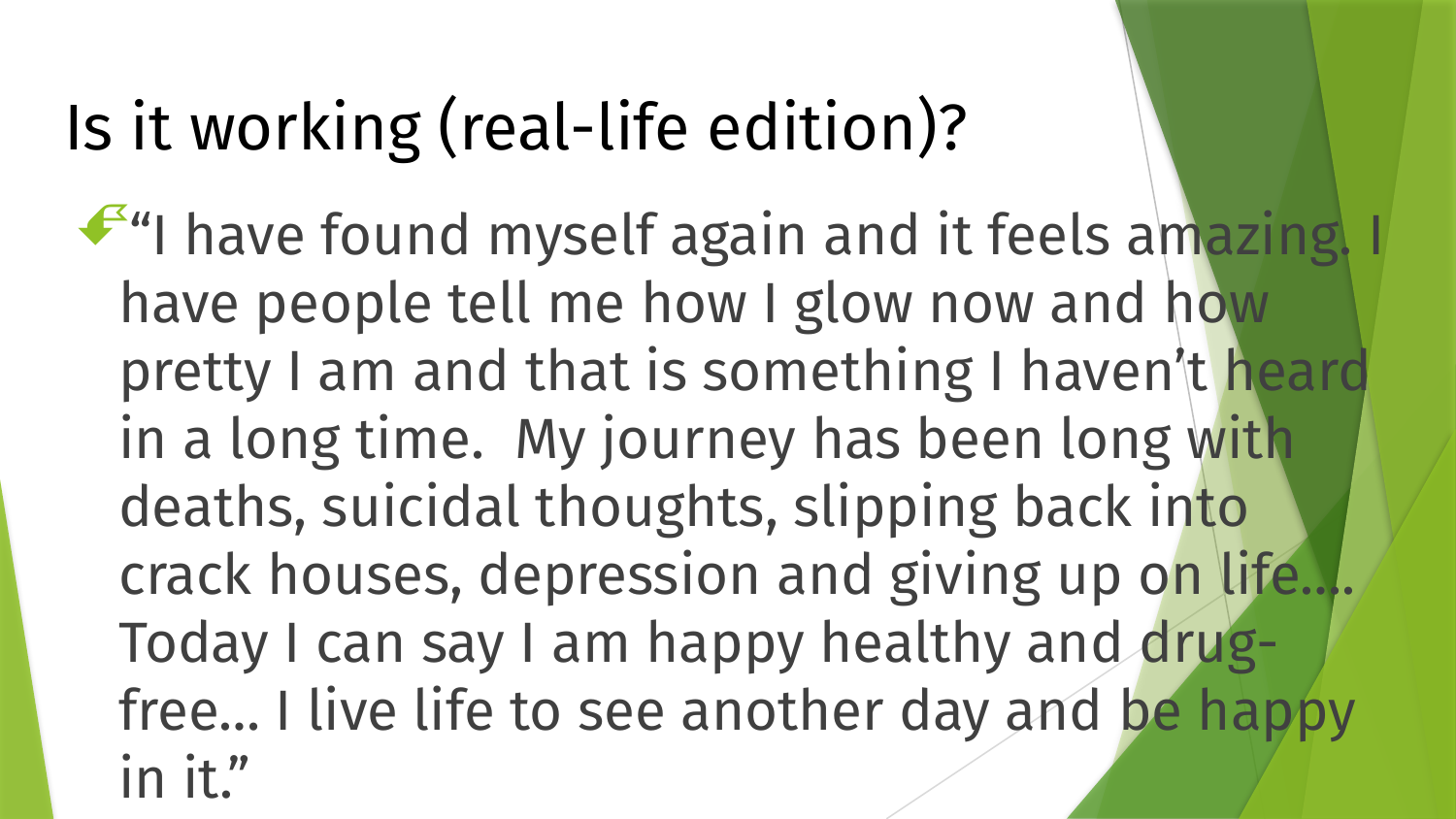

# Is it working (real-life edition)?
“I have found myself again and it feels amazing. I have people tell me how I glow now and how pretty I am and that is something I haven’t heard in a long time.  My journey has been long with deaths, suicidal thoughts, slipping back into crack houses, depression and giving up on life…. Today I can say I am happy healthy and drug-free… I live life to see another day and be happy in it.”